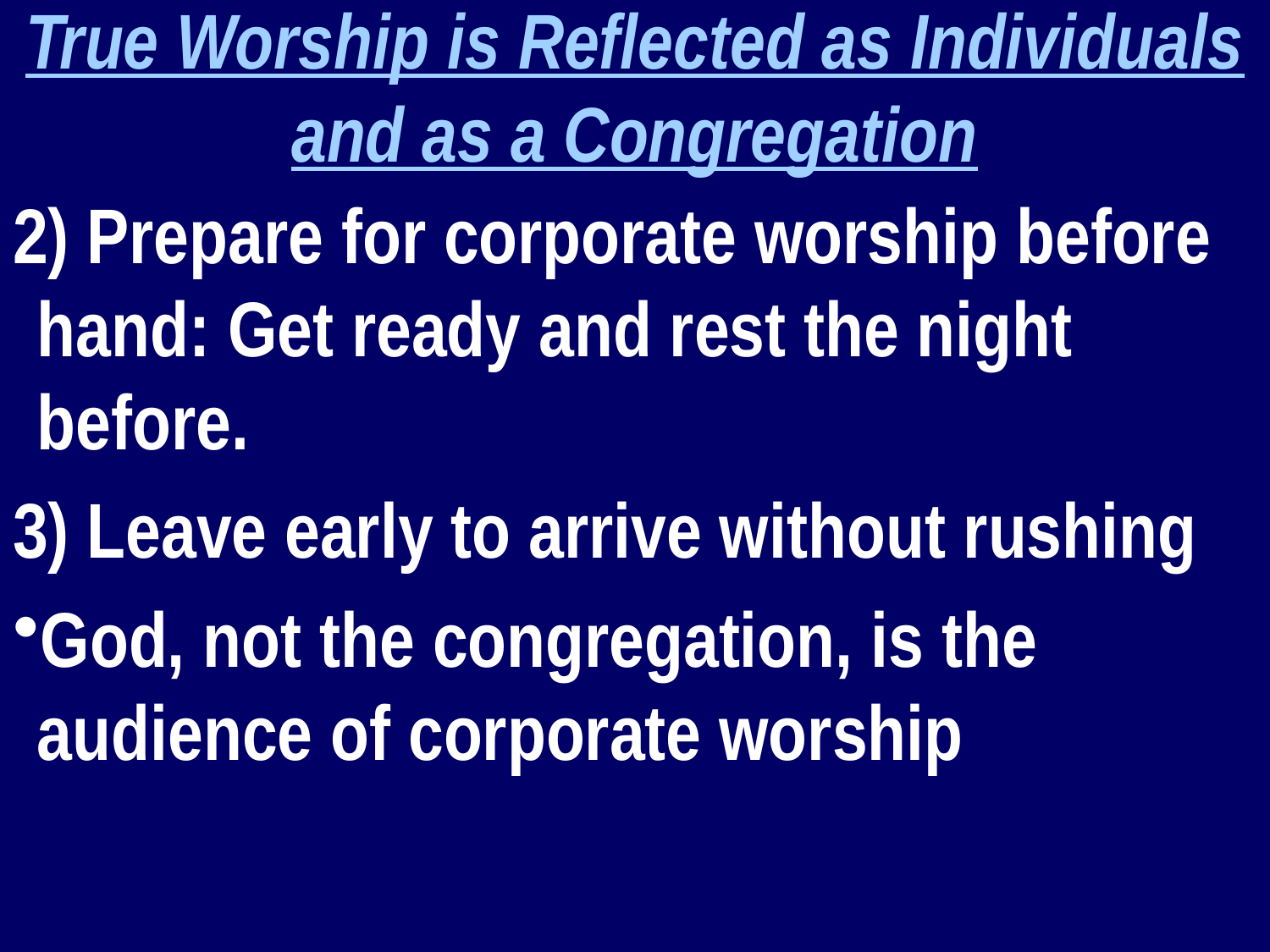

True Worship is Reflected as Individuals and as a Congregation
2) Prepare for corporate worship before hand: Get ready and rest the night before.
3) Leave early to arrive without rushing
God, not the congregation, is the audience of corporate worship